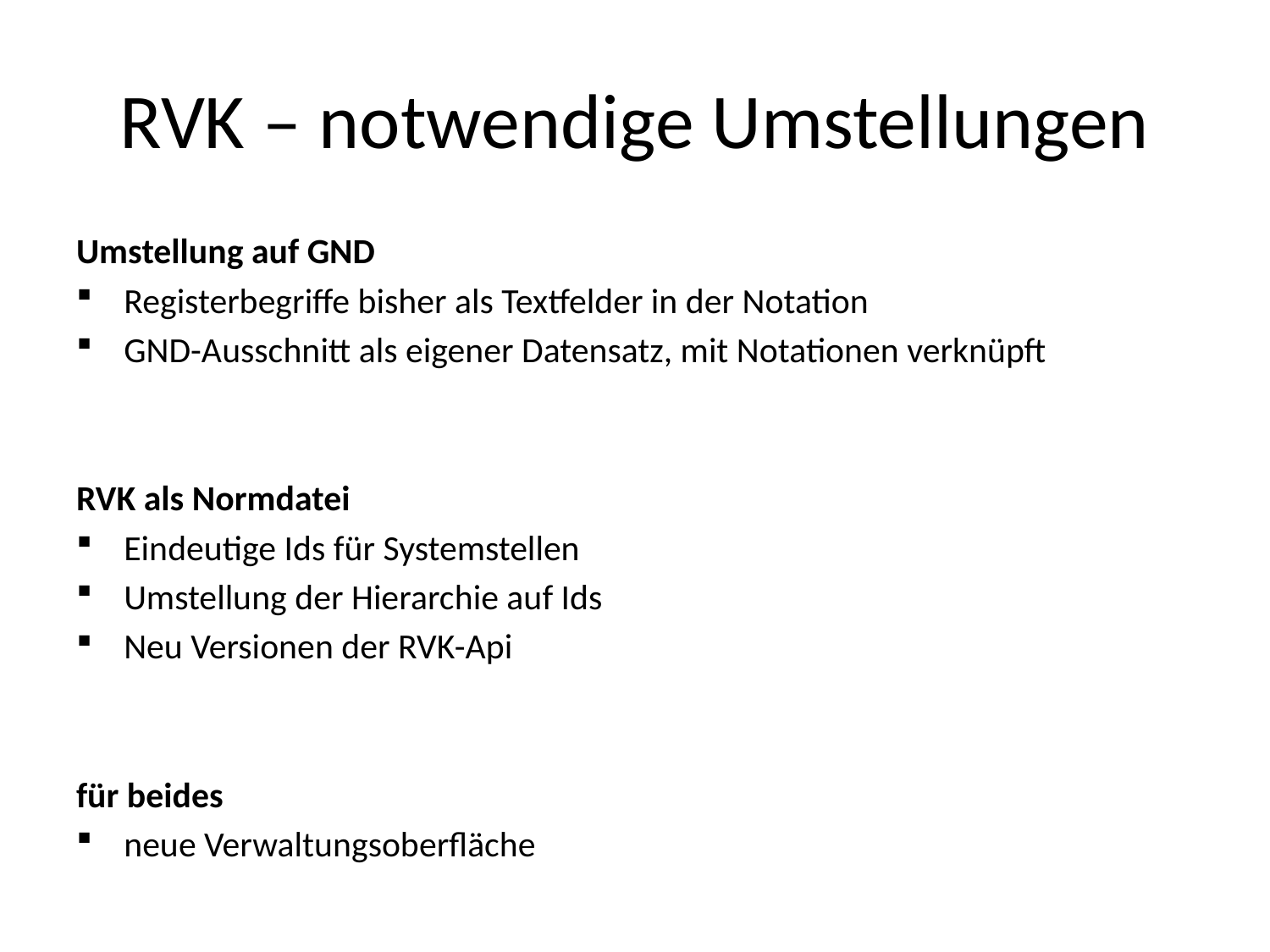

# RVK – notwendige Umstellungen
Umstellung auf GND
Registerbegriffe bisher als Textfelder in der Notation
GND-Ausschnitt als eigener Datensatz, mit Notationen verknüpft

RVK als Normdatei
Eindeutige Ids für Systemstellen
Umstellung der Hierarchie auf Ids
Neu Versionen der RVK-Api

für beides
neue Verwaltungsoberfläche